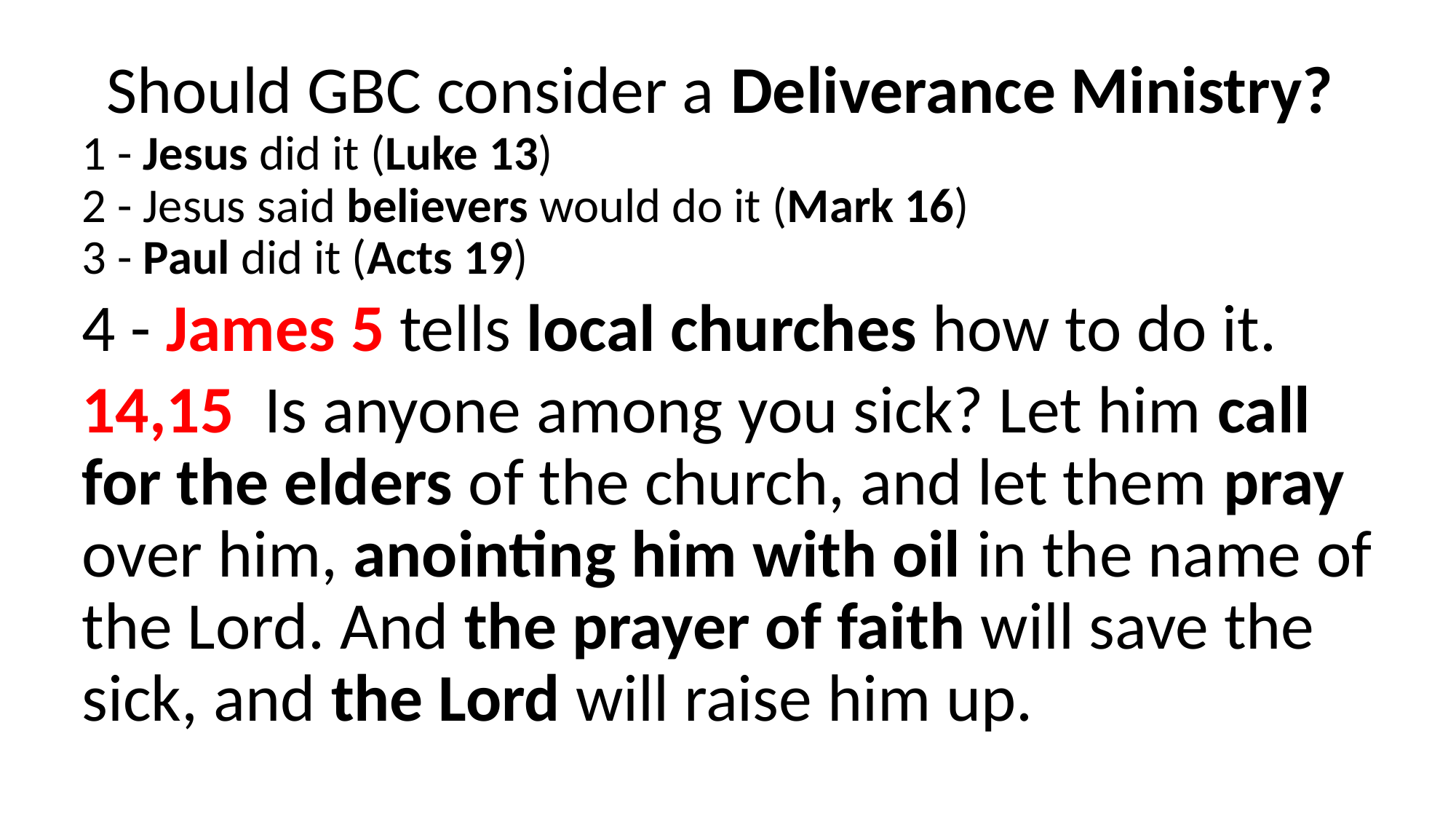

Should GBC consider a Deliverance Ministry?
1 - Jesus did it (Luke 13)
2 - Jesus said believers would do it (Mark 16)
3 - Paul did it (Acts 19)
4 - James 5 tells local churches how to do it.
14,15  Is anyone among you sick? Let him call for the elders of the church, and let them pray over him, anointing him with oil in the name of the Lord. And the prayer of faith will save the sick, and the Lord will raise him up.